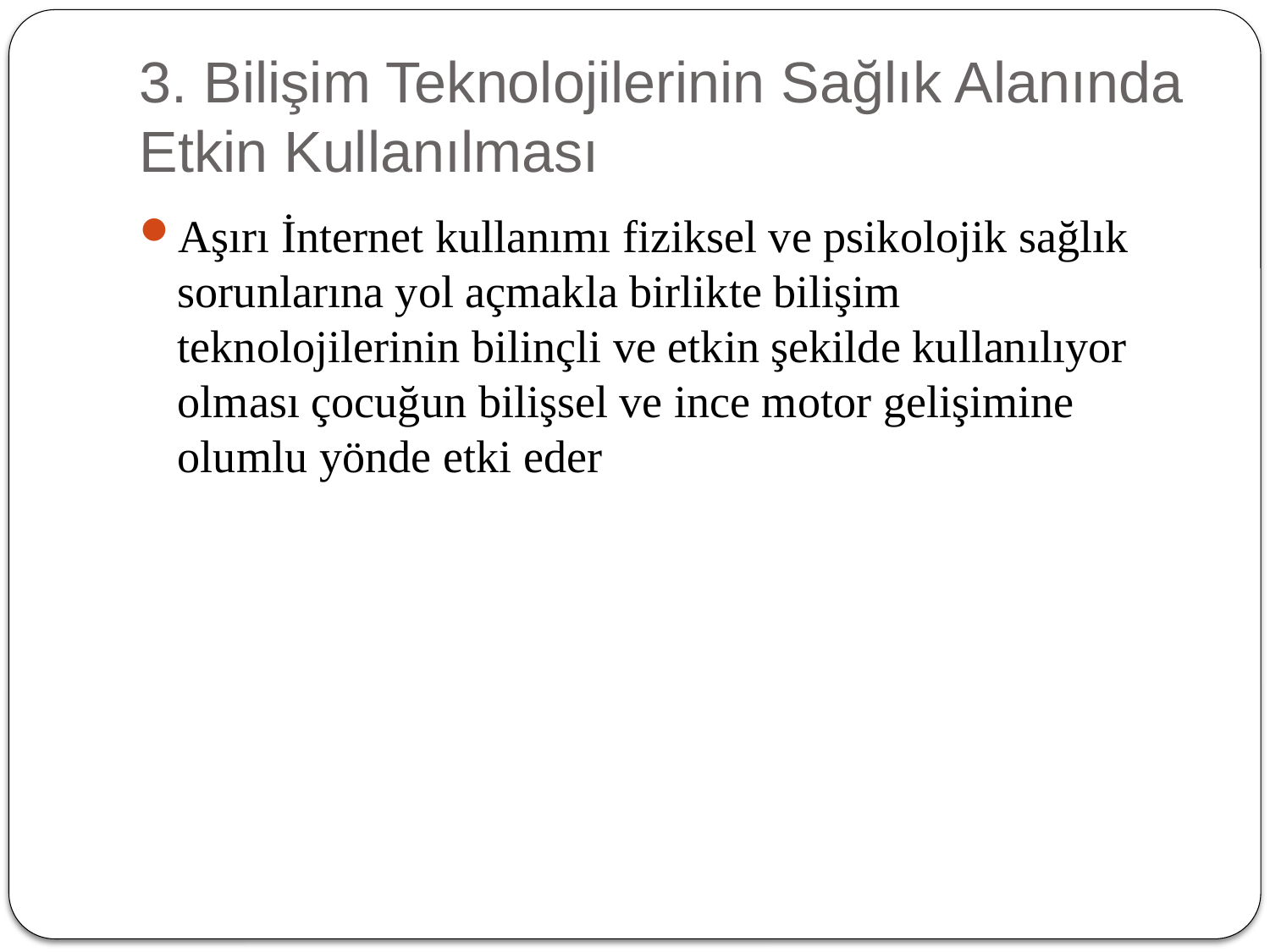

# 3. Bilişim Teknolojilerinin Sağlık Alanında Etkin Kullanılması
Aşırı İnternet kullanımı fiziksel ve psikolojik sağlık sorunlarına yol açmakla birlikte bilişim teknolojilerinin bilinçli ve etkin şekilde kullanılıyor olması çocuğun bilişsel ve ince motor gelişimine olumlu yönde etki eder